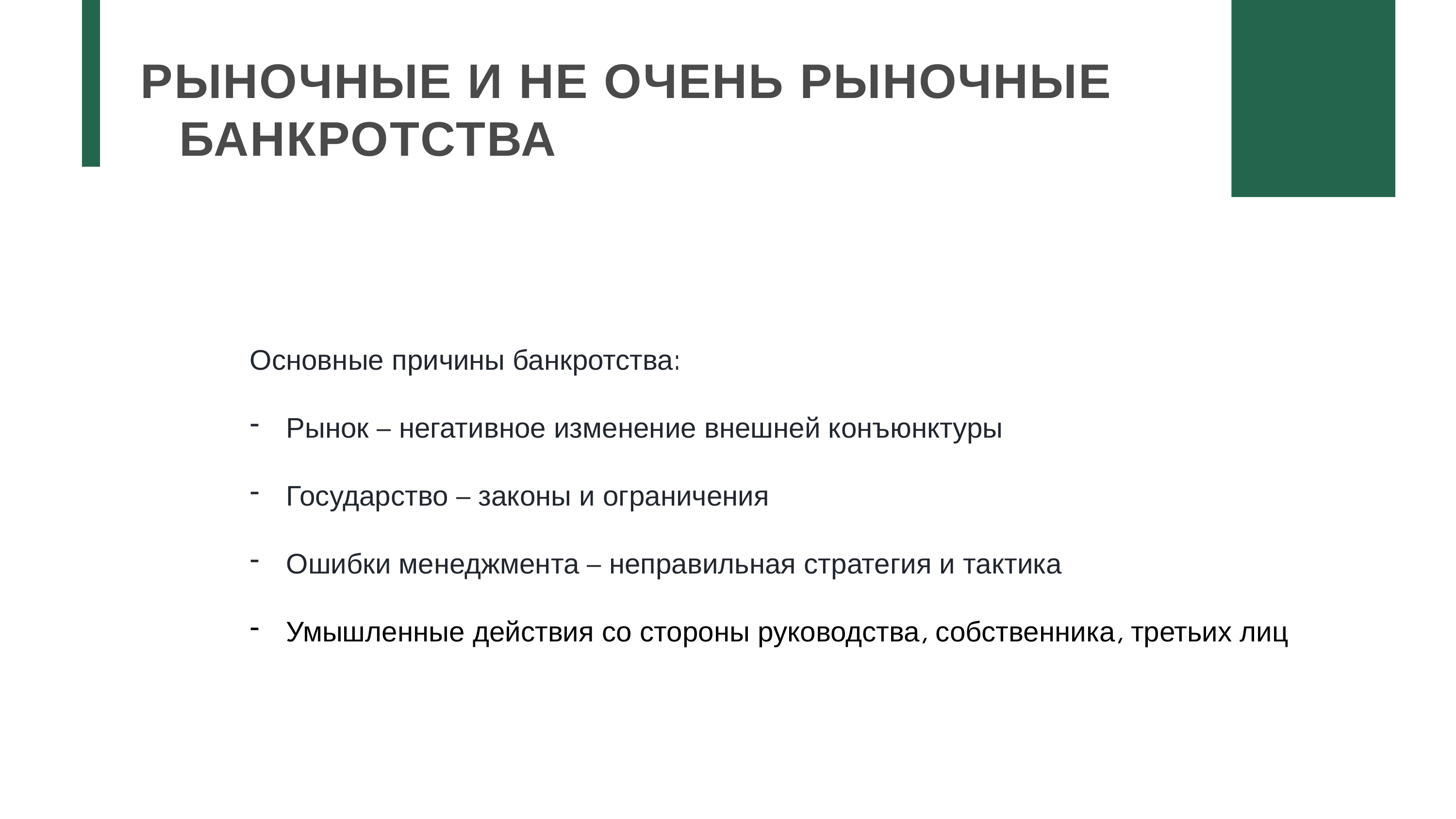

# РЫНОЧНЫЕ И НЕ ОЧЕНЬ РЫНОЧНЫЕ БАНКРОТСТВА

Основные причины банкротства:

Рынок – негативное изменение внешней конъюнктуры

Государство – законы и ограничения

Ошибки менеджмента – неправильная стратегия и тактика

Умышленные действия со стороны руководства, собственника, третьих лиц